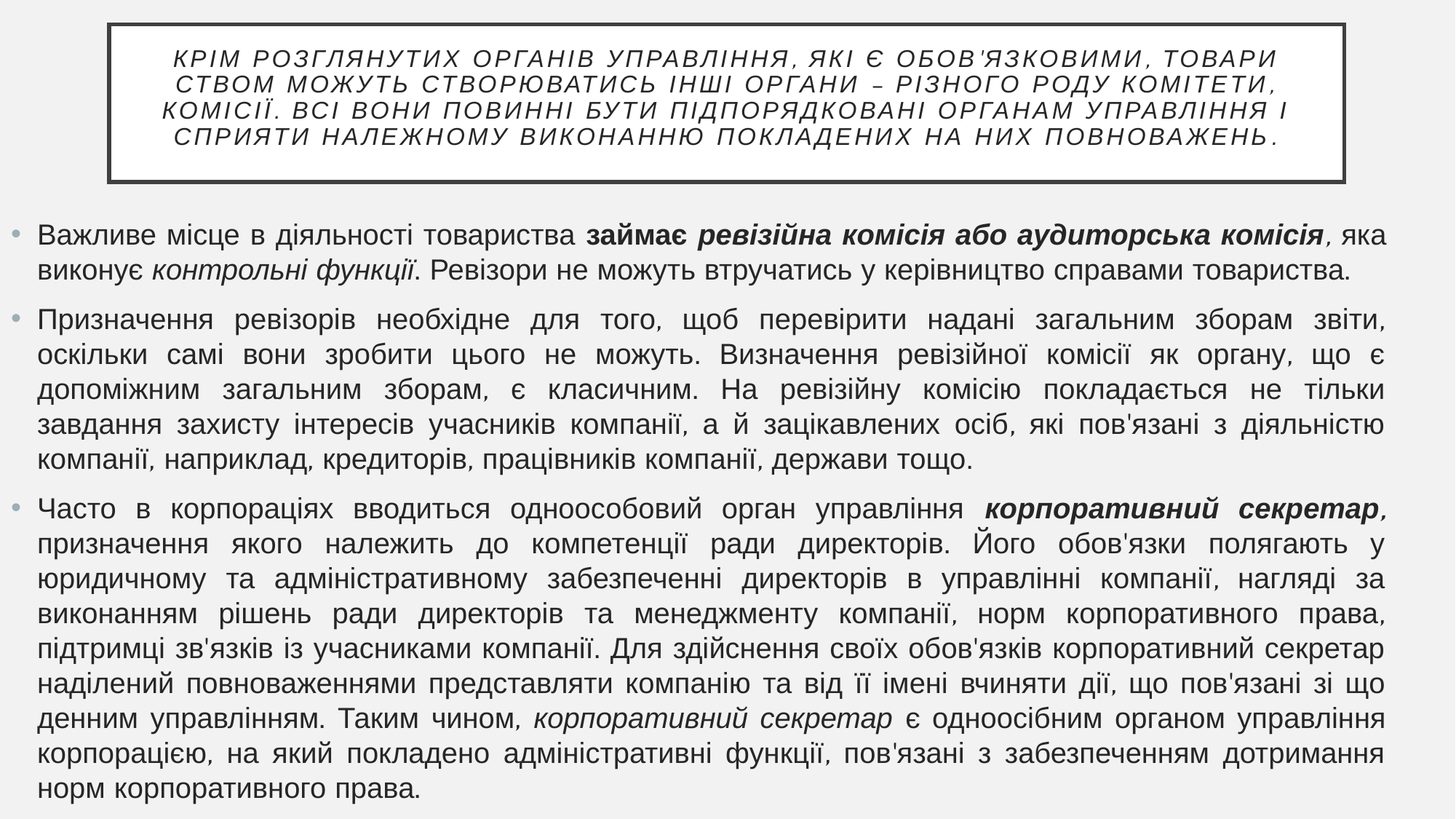

# Крім розглянутих органів управління, які є обов'язковими, товари­ством можуть створюватись інші органи – різного роду комітети, комісії. Всі вони повинні бути підпорядковані органам управління і сприяти на­лежному виконанню покладених на них повноважень.
Важливе місце в діяльності товариства займає ревізійна комісія або аудиторська комісія, яка виконує контрольні функції. Ревізори не можуть втручатись у керівництво справами товариства.
Призначення ревізорів необхідне для того, щоб перевірити надані загальним зборам звіти, оскільки самі вони зробити цього не можуть. Визначення ревізійної комісії як органу, що є допоміжним загальним зборам, є класичним. На ревізійну комісію покладається не тільки завдання захисту інтересів учасників компанії, а й зацікавлених осіб, які пов'язані з діяльністю компанії, наприклад, кредиторів, працівників компанії, держави тощо.
Часто в корпораціях вводиться одноособовий орган управління корпоративний секретар, призначення якого належить до компетенції ради директорів. Його обов'язки полягають у юридичному та адміністратив­ному забезпеченні директорів в управлінні компанії, нагляді за виконанням рішень ради директорів та менеджменту компанії, норм корпоративного права, підтримці зв'язків із учасниками компанії. Для здійснення своїх обов'язків корпоративний секретар наділений повноваженнями представляти компанію та від її імені вчиняти дії, що пов'язані зі що­денним управлінням. Таким чином, корпоративний секретар є одноосібним органом управління корпорацією, на який покладено ад­міністративні функції, пов'язані з забезпеченням дотримання норм корпоративного права.